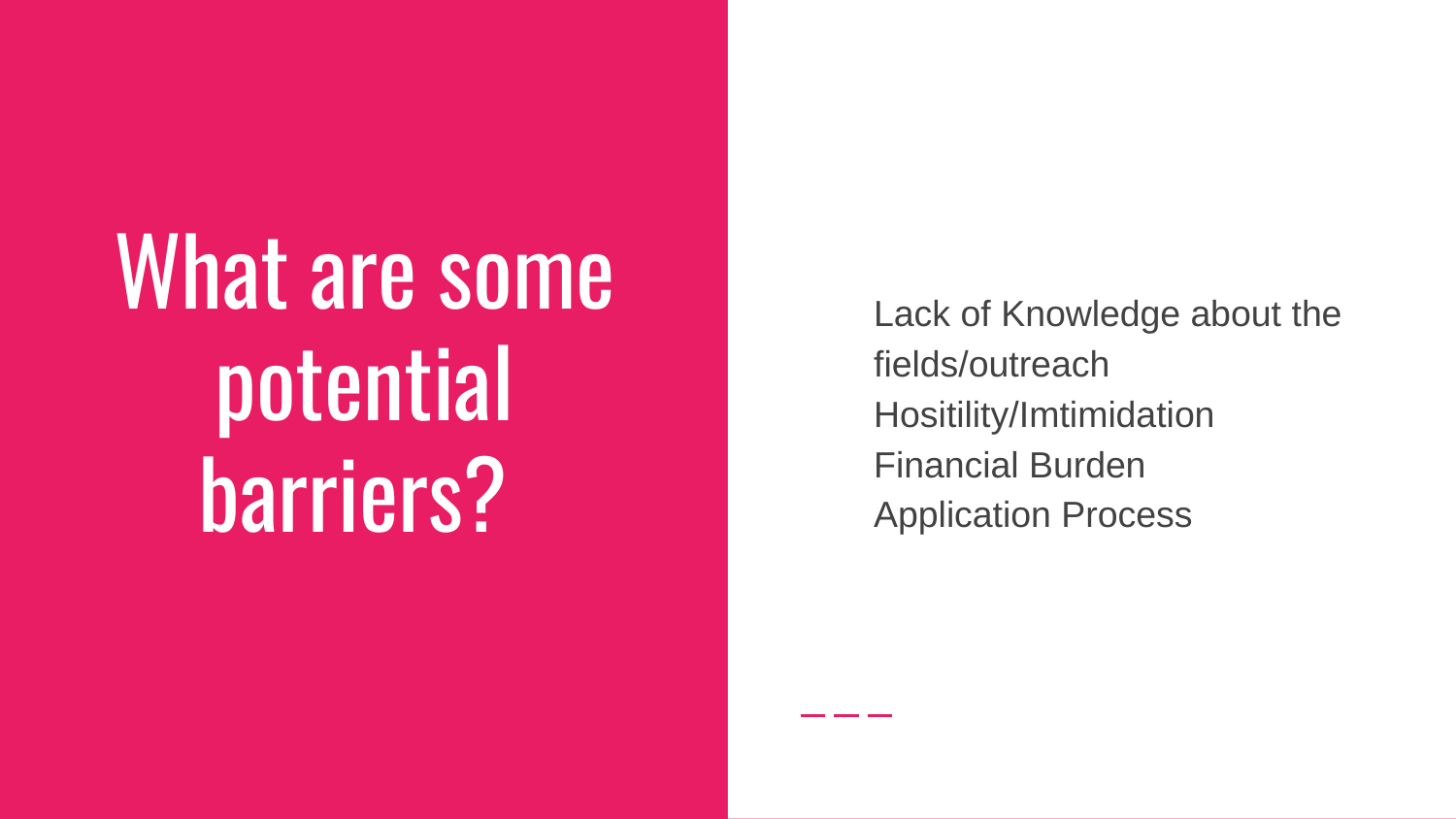

Lack of Knowledge about the fields/outreach
Hositility/Imtimidation
Financial Burden
Application Process
# What are some potential barriers?